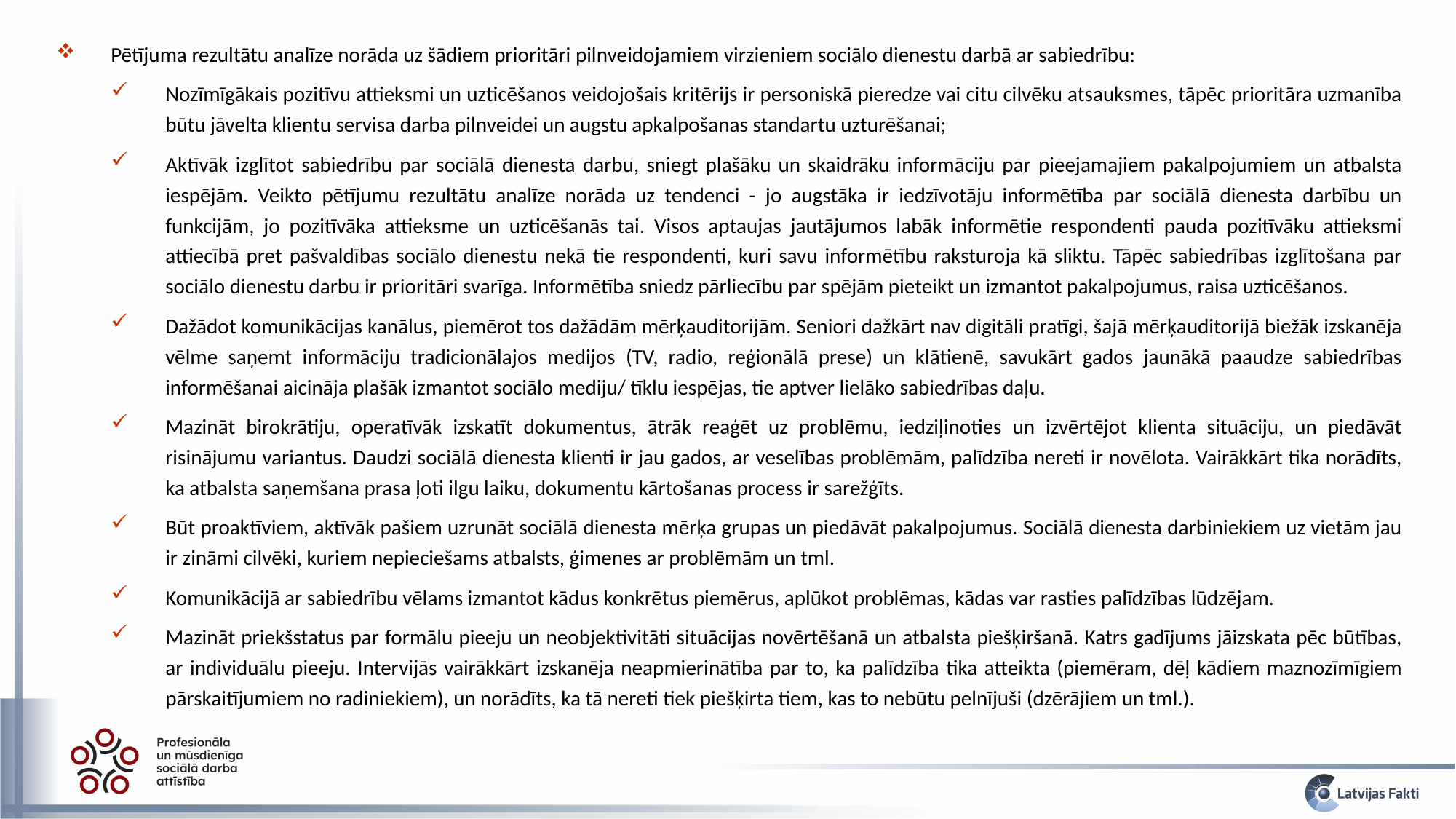

Pētījuma rezultātu analīze norāda uz šādiem prioritāri pilnveidojamiem virzieniem sociālo dienestu darbā ar sabiedrību:
Nozīmīgākais pozitīvu attieksmi un uzticēšanos veidojošais kritērijs ir personiskā pieredze vai citu cilvēku atsauksmes, tāpēc prioritāra uzmanība būtu jāvelta klientu servisa darba pilnveidei un augstu apkalpošanas standartu uzturēšanai;
Aktīvāk izglītot sabiedrību par sociālā dienesta darbu, sniegt plašāku un skaidrāku informāciju par pieejamajiem pakalpojumiem un atbalsta iespējām. Veikto pētījumu rezultātu analīze norāda uz tendenci - jo augstāka ir iedzīvotāju informētība par sociālā dienesta darbību un funkcijām, jo pozitīvāka attieksme un uzticēšanās tai. Visos aptaujas jautājumos labāk informētie respondenti pauda pozitīvāku attieksmi attiecībā pret pašvaldības sociālo dienestu nekā tie respondenti, kuri savu informētību raksturoja kā sliktu. Tāpēc sabiedrības izglītošana par sociālo dienestu darbu ir prioritāri svarīga. Informētība sniedz pārliecību par spējām pieteikt un izmantot pakalpojumus, raisa uzticēšanos.
Dažādot komunikācijas kanālus, piemērot tos dažādām mērķauditorijām. Seniori dažkārt nav digitāli pratīgi, šajā mērķauditorijā biežāk izskanēja vēlme saņemt informāciju tradicionālajos medijos (TV, radio, reģionālā prese) un klātienē, savukārt gados jaunākā paaudze sabiedrības informēšanai aicināja plašāk izmantot sociālo mediju/ tīklu iespējas, tie aptver lielāko sabiedrības daļu.
Mazināt birokrātiju, operatīvāk izskatīt dokumentus, ātrāk reaģēt uz problēmu, iedziļinoties un izvērtējot klienta situāciju, un piedāvāt risinājumu variantus. Daudzi sociālā dienesta klienti ir jau gados, ar veselības problēmām, palīdzība nereti ir novēlota. Vairākkārt tika norādīts, ka atbalsta saņemšana prasa ļoti ilgu laiku, dokumentu kārtošanas process ir sarežģīts.
Būt proaktīviem, aktīvāk pašiem uzrunāt sociālā dienesta mērķa grupas un piedāvāt pakalpojumus. Sociālā dienesta darbiniekiem uz vietām jau ir zināmi cilvēki, kuriem nepieciešams atbalsts, ģimenes ar problēmām un tml.
Komunikācijā ar sabiedrību vēlams izmantot kādus konkrētus piemērus, aplūkot problēmas, kādas var rasties palīdzības lūdzējam.
Mazināt priekšstatus par formālu pieeju un neobjektivitāti situācijas novērtēšanā un atbalsta piešķiršanā. Katrs gadījums jāizskata pēc būtības, ar individuālu pieeju. Intervijās vairākkārt izskanēja neapmierinātība par to, ka palīdzība tika atteikta (piemēram, dēļ kādiem maznozīmīgiem pārskaitījumiem no radiniekiem), un norādīts, ka tā nereti tiek piešķirta tiem, kas to nebūtu pelnījuši (dzērājiem un tml.).